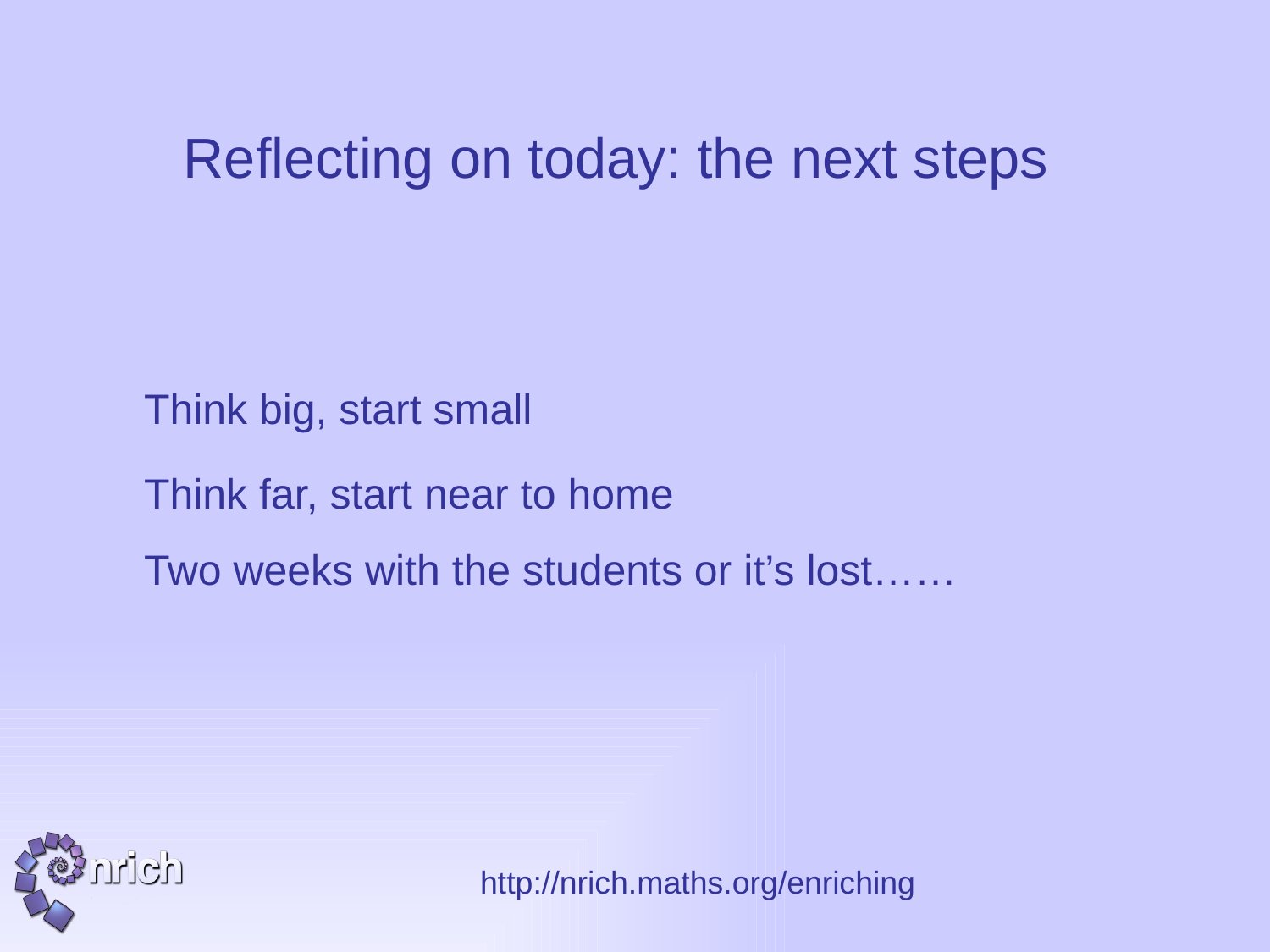

# Reflecting on today: the next steps
Think big, start small
Think far, start near to home
Two weeks with the students or it’s lost……